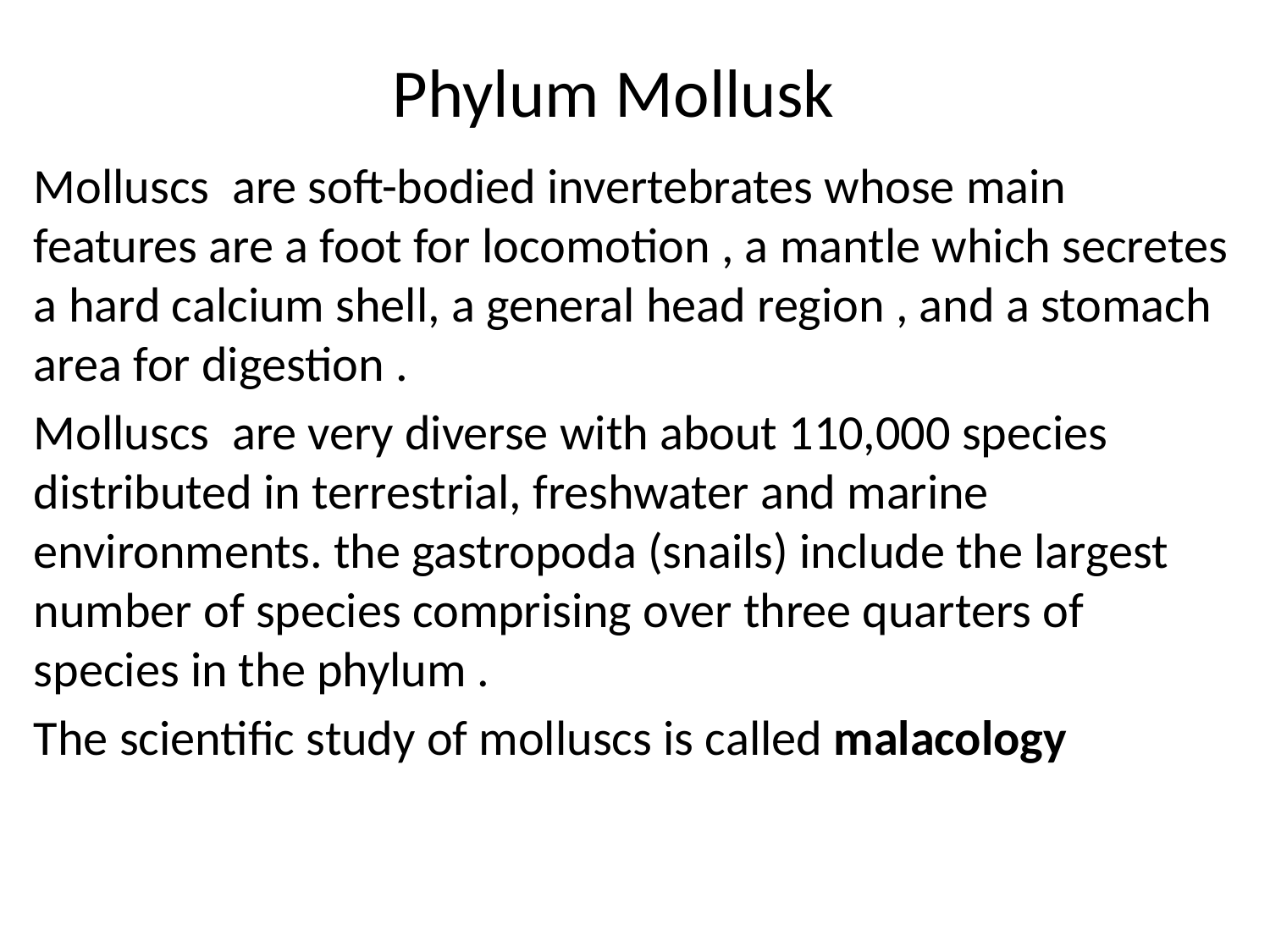

# Phylum Mollusk
Molluscs  are soft-bodied invertebrates whose main features are a foot for locomotion , a mantle which secretes a hard calcium shell, a general head region , and a stomach area for digestion .
Molluscs  are very diverse with about 110,000 species distributed in terrestrial, freshwater and marine environments. the gastropoda (snails) include the largest number of species comprising over three quarters of species in the phylum .
The scientific study of molluscs is called malacology